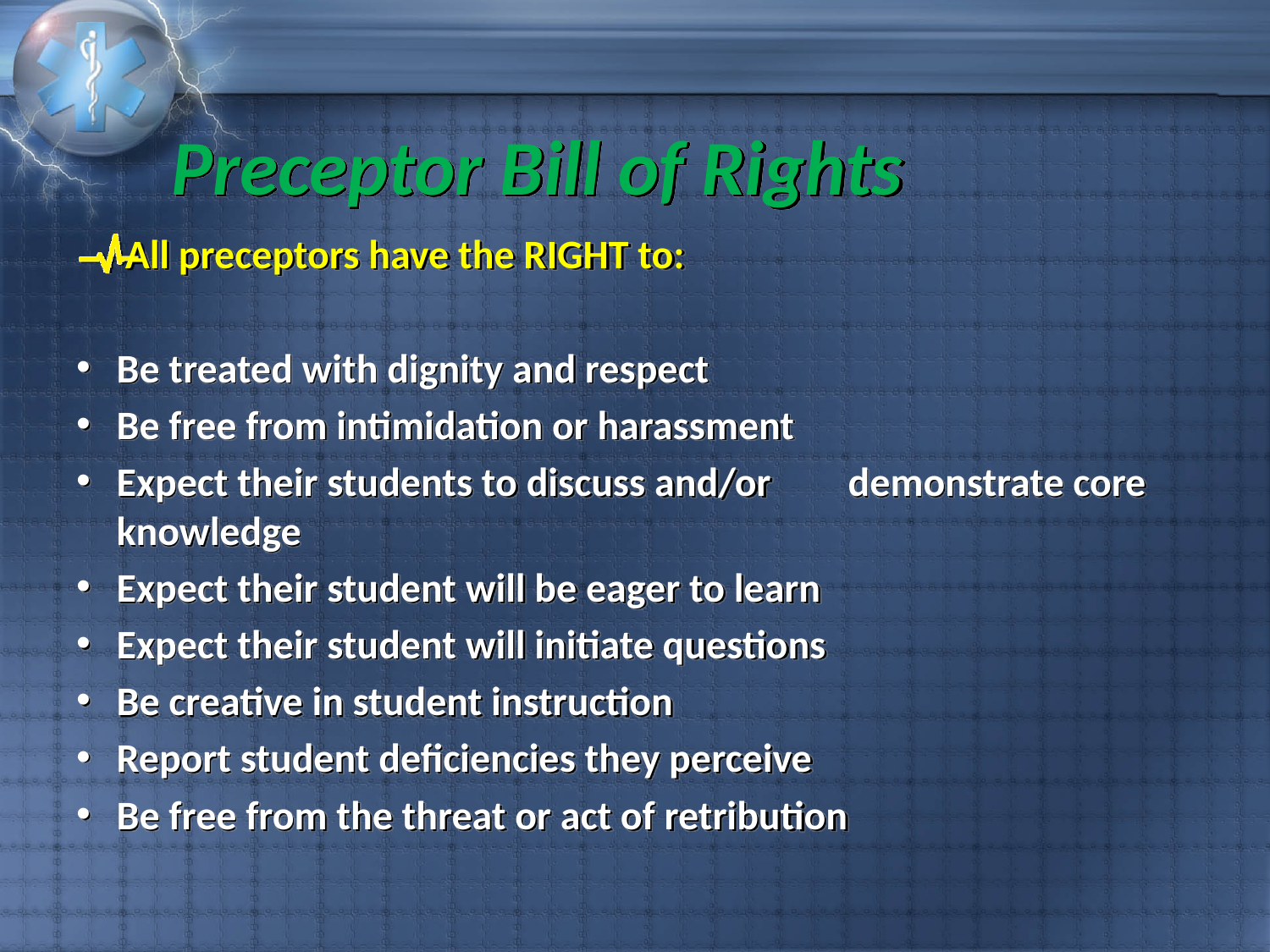

# Preceptor Bill of Rights
All preceptors have the RIGHT to:

Be treated with dignity and respect
Be free from intimidation or harassment
Expect their students to discuss and/or       	demonstrate core knowledge
Expect their student will be eager to learn
Expect their student will initiate questions
Be creative in student instruction
Report student deficiencies they perceive
Be free from the threat or act of retribution